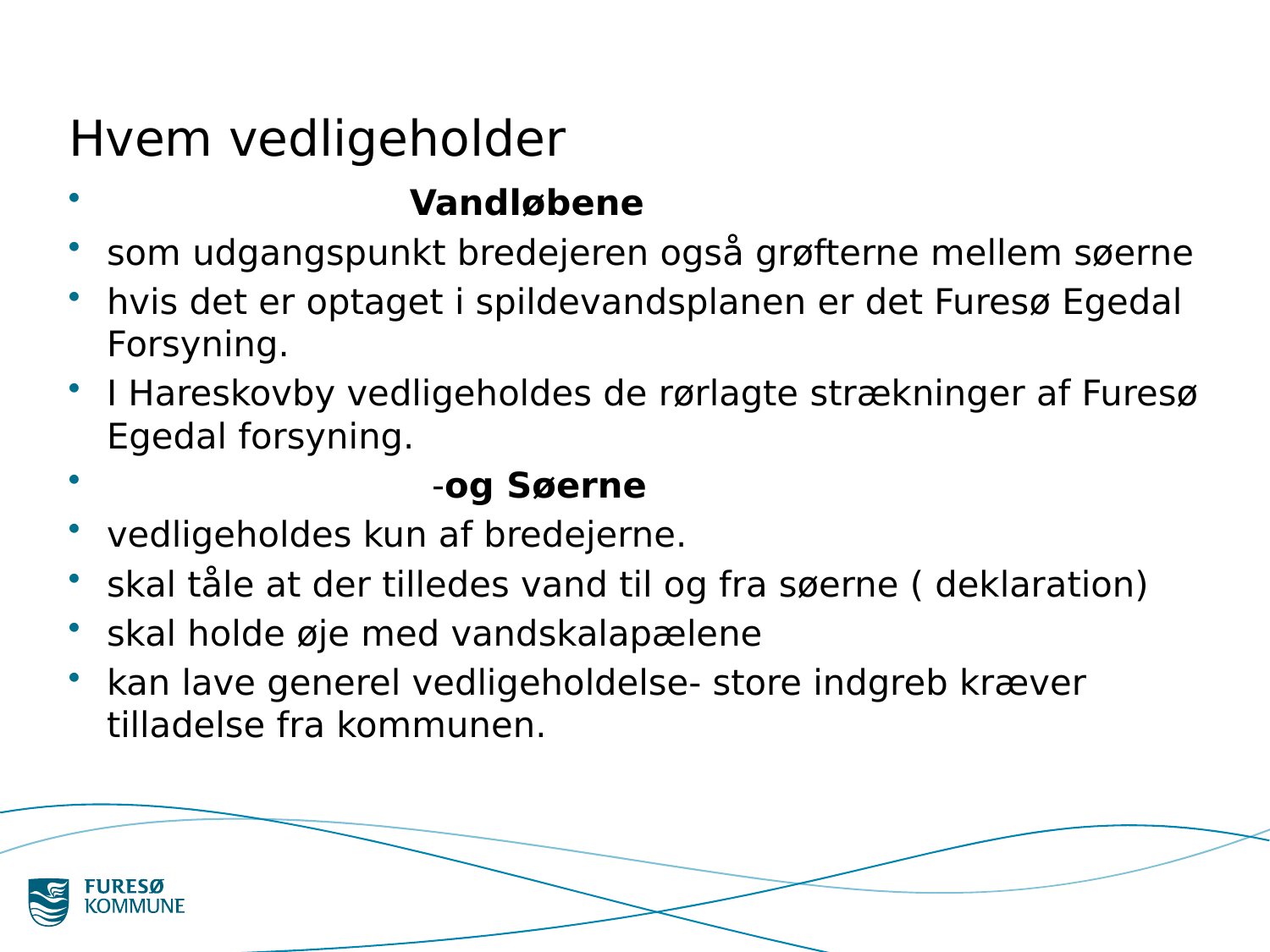

# Hvem vedligeholder
                           Vandløbene
som udgangspunkt bredejeren også grøfterne mellem søerne
hvis det er optaget i spildevandsplanen er det Furesø Egedal Forsyning.
I Hareskovby vedligeholdes de rørlagte strækninger af Furesø Egedal forsyning.
                             -og Søerne
vedligeholdes kun af bredejerne.
skal tåle at der tilledes vand til og fra søerne ( deklaration)
skal holde øje med vandskalapælene
kan lave generel vedligeholdelse- store indgreb kræver tilladelse fra kommunen.